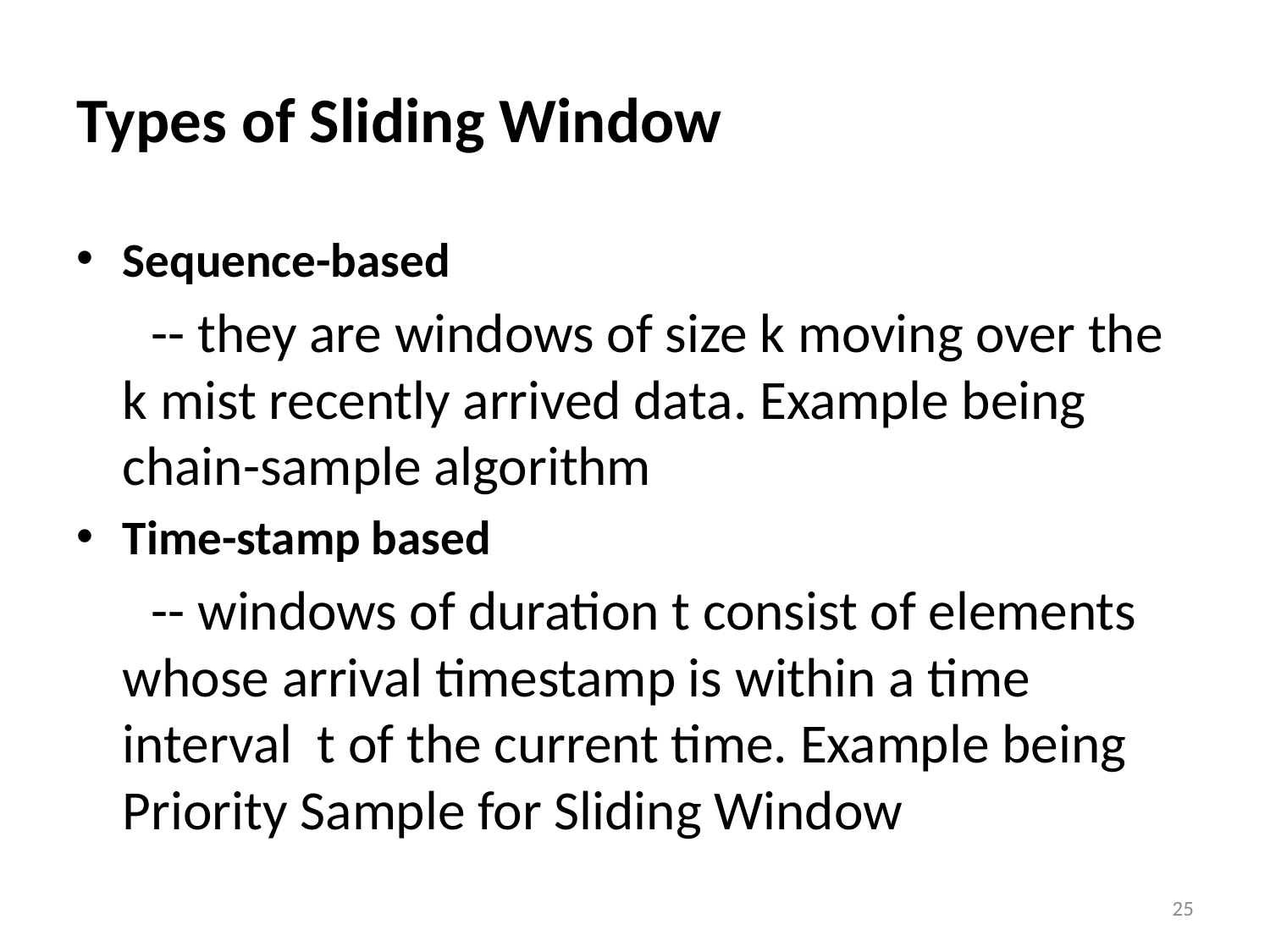

# Types of Sliding Window
Sequence-based
      -- they are windows of size k moving over the k mist recently arrived data. Example being chain-sample algorithm
Time-stamp based
      -- windows of duration t consist of elements whose arrival timestamp is within a time interval  t of the current time. Example being Priority Sample for Sliding Window
25